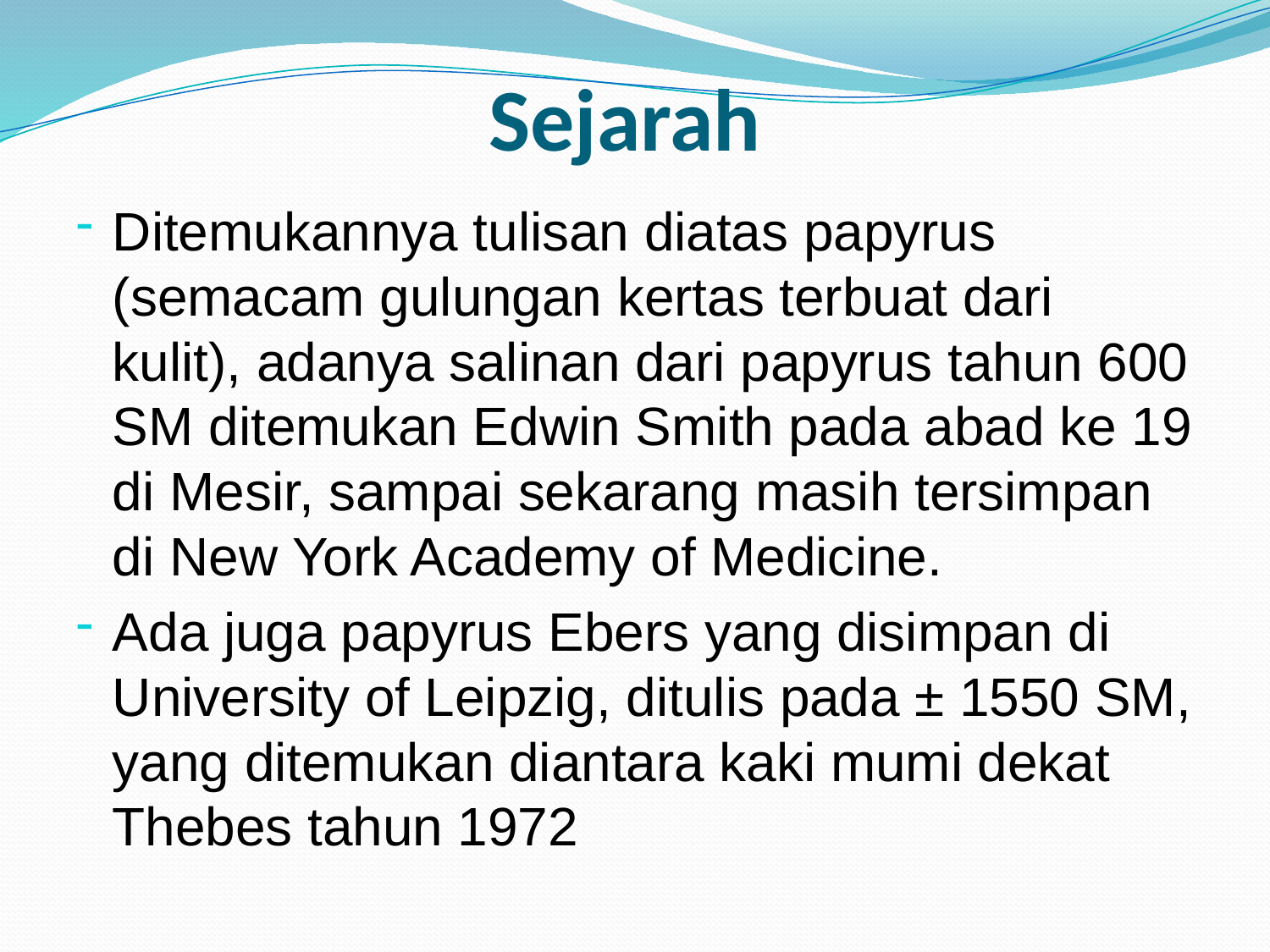

# Sejarah
Ditemukannya tulisan diatas papyrus (semacam gulungan kertas terbuat dari kulit), adanya salinan dari papyrus tahun 600 SM ditemukan Edwin Smith pada abad ke 19 di Mesir, sampai sekarang masih tersimpan di New York Academy of Medicine.
Ada juga papyrus Ebers yang disimpan di University of Leipzig, ditulis pada ± 1550 SM, yang ditemukan diantara kaki mumi dekat Thebes tahun 1972